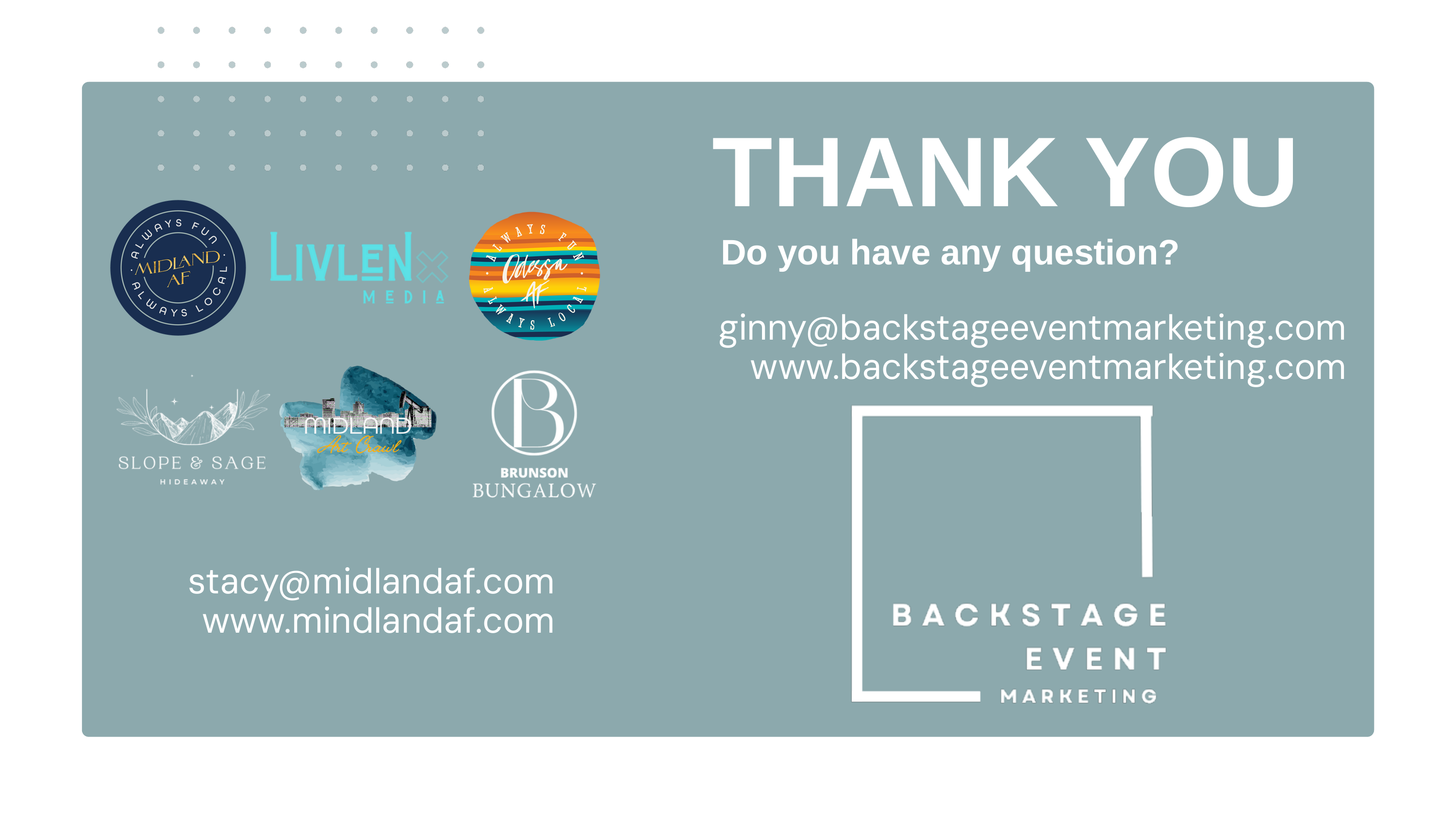

THANK YOU

Do you have any question?

ginny@backstageeventmarketing.com
www.backstageeventmarketing.com

stacy@midlandaf.com
www.mindlandaf.com